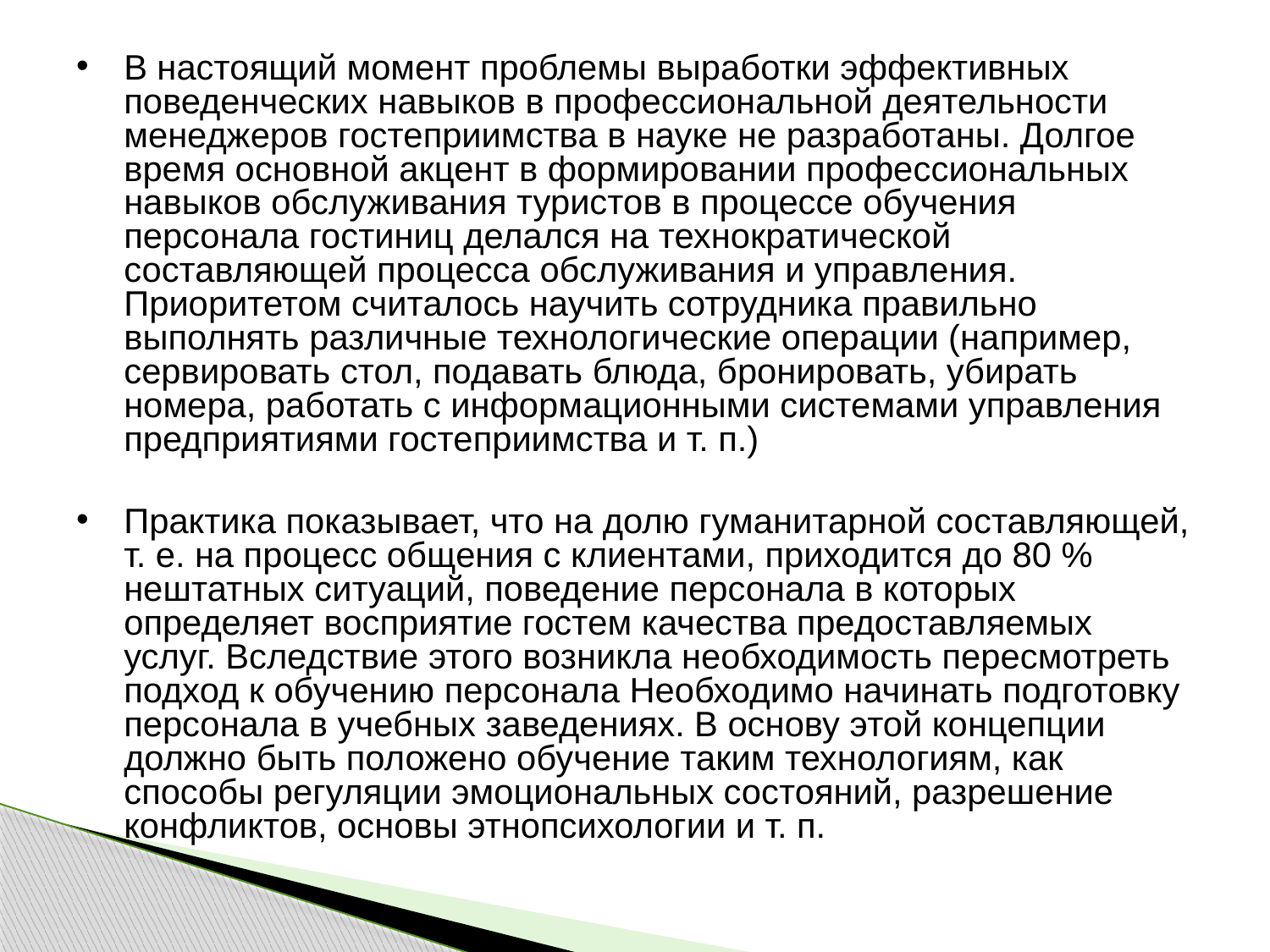

В настоящий момент проблемы выработки эффективных поведенческих навыков в профессиональной деятельности менеджеров гостеприимства в науке не разработаны. Долгое время основной акцент в формировании профессиональных навыков обслуживания туристов в процессе обучения персонала гостиниц делался на технократической составляющей процесса обслуживания и управления. Приоритетом считалось научить сотрудника правильно выполнять различные технологические операции (например, сервировать стол, подавать блюда, бронировать, убирать номера, работать с информационными системами управления предприятиями гостеприимства и т. п.)

Практика показывает, что на долю гуманитарной составляющей, т. е. на процесс общения с клиентами, приходится до 80 % нештатных ситуаций, поведение персонала в которых определяет восприятие гостем качества предоставляемых услуг. Вследствие этого возникла необходимость пересмотреть подход к обучению персонала Необходимо начинать подготовку персонала в учебных заведениях. В основу этой концепции должно быть положено обучение таким технологиям, как способы регуляции эмоциональных состояний, разрешение конфликтов, основы этнопсихологии и т. п.